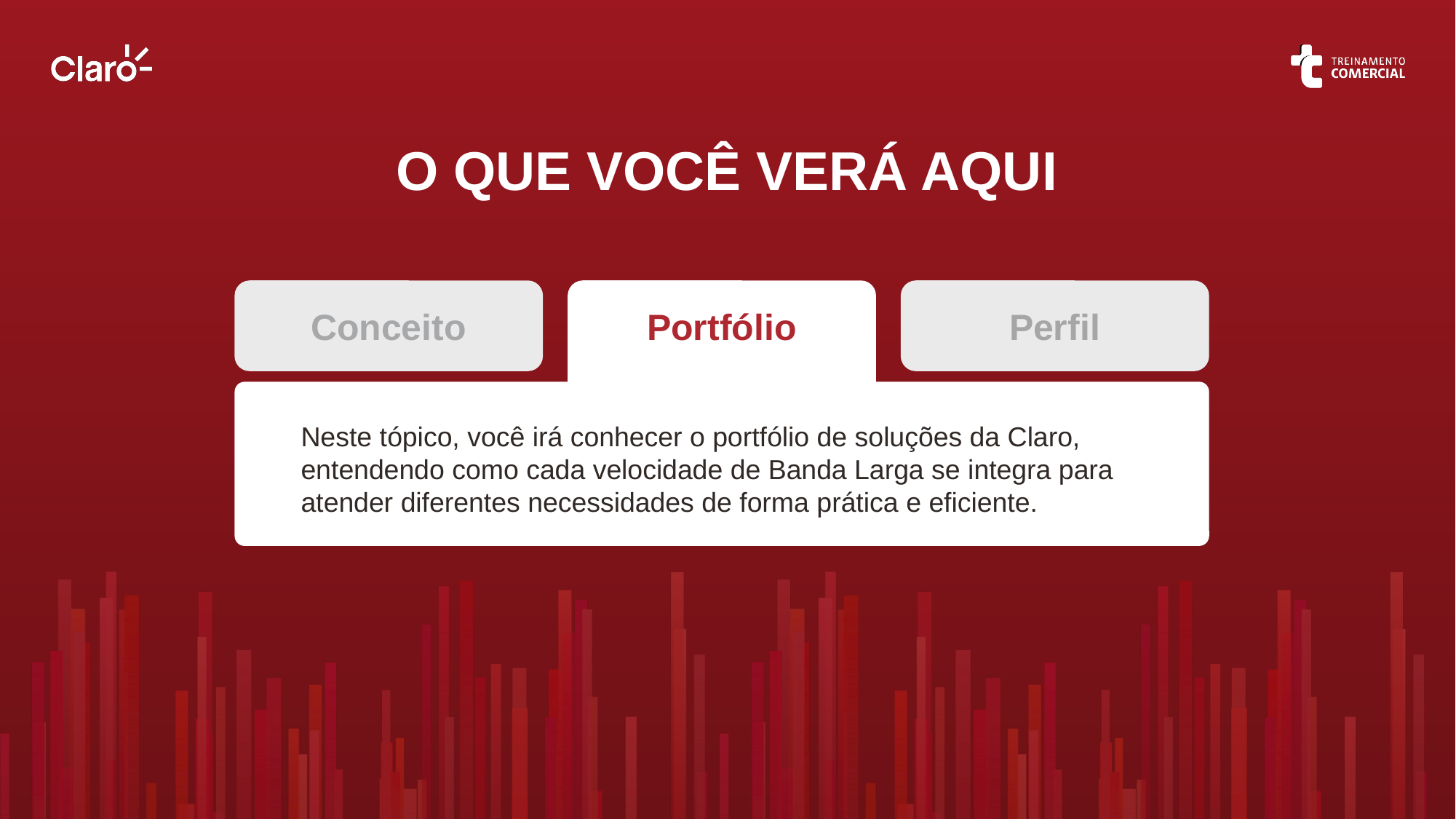

O QUE VOCÊ VERÁ AQUI
Conceito
Portfólio
Perfil

Neste tópico, você irá conhecer o portfólio de soluções da Claro, entendendo como cada velocidade de Banda Larga se integra para atender diferentes necessidades de forma prática e eficiente.